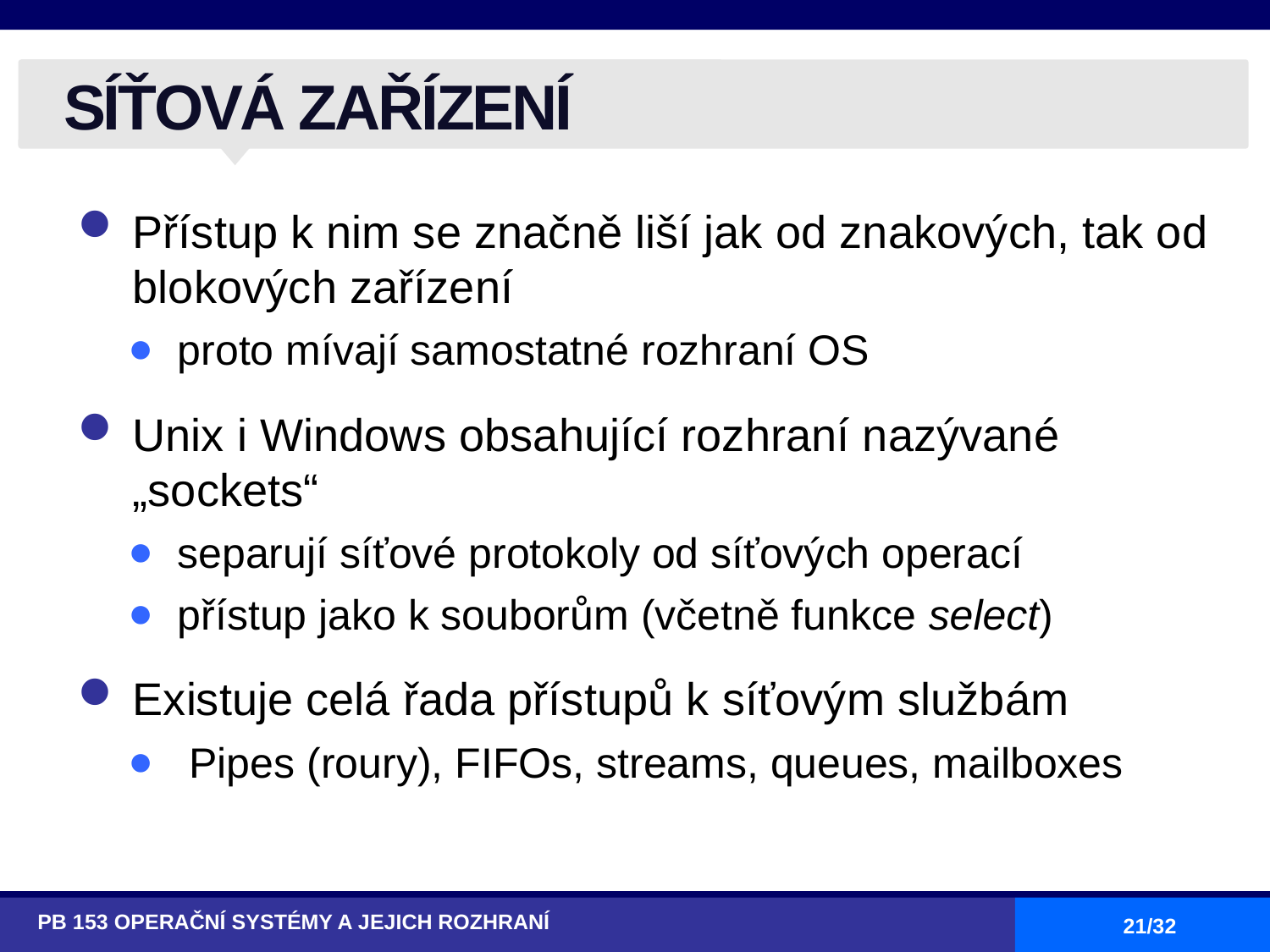

# SÍŤOVÁ ZAŘÍZENÍ
Přístup k nim se značně liší jak od znakových, tak od blokových zařízení
proto mívají samostatné rozhraní OS
Unix i Windows obsahující rozhraní nazývané „sockets“
separují síťové protokoly od síťových operací
přístup jako k souborům (včetně funkce select)
Existuje celá řada přístupů k síťovým službám
 Pipes (roury), FIFOs, streams, queues, mailboxes
PB 153 OPERAČNÍ SYSTÉMY A JEJICH ROZHRANÍ